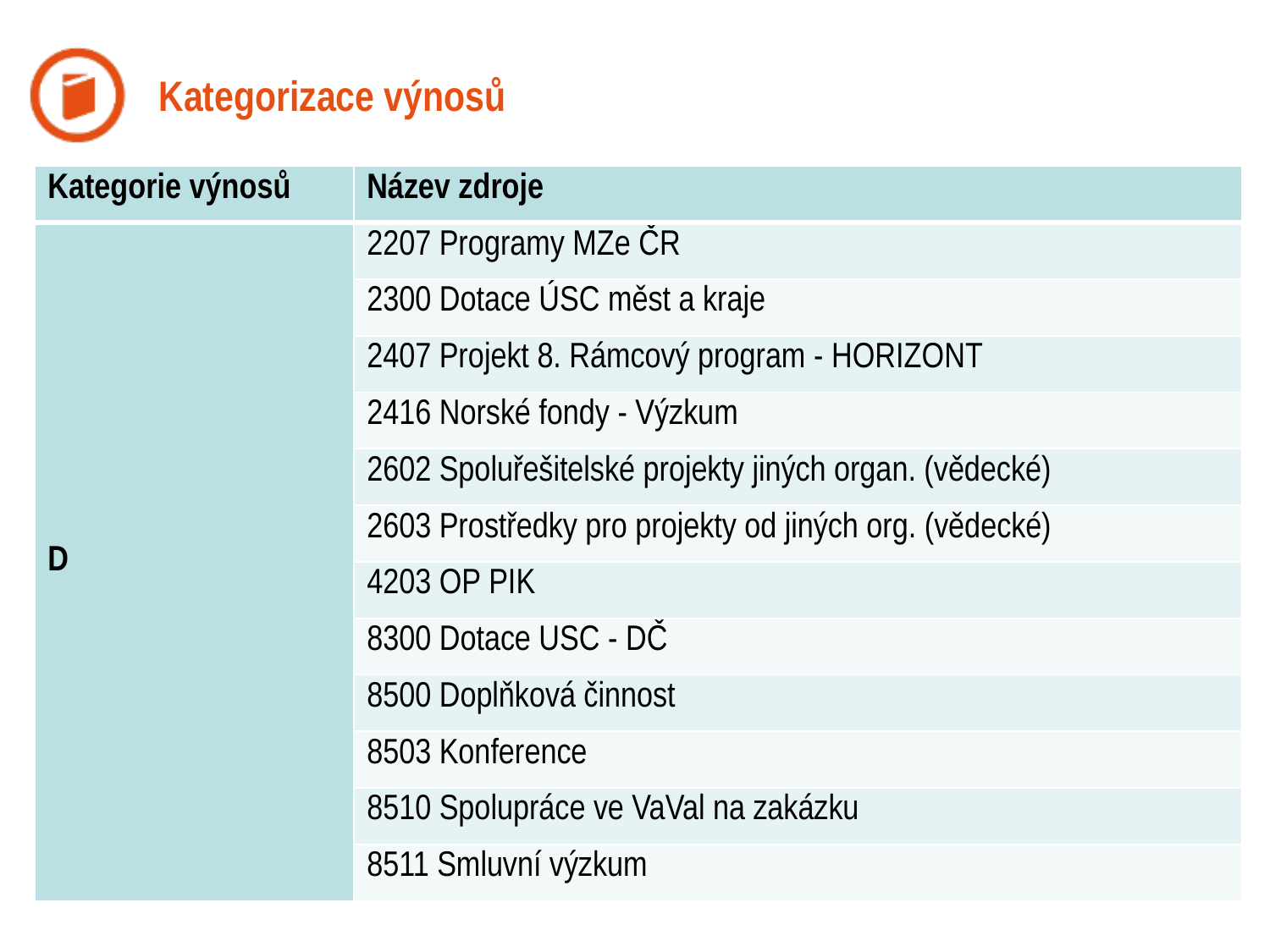

# Kategorizace výnosů
| Kategorie výnosů | Název zdroje |
| --- | --- |
| D | 2207 Programy MZe ČR |
|  | 2300 Dotace ÚSC měst a kraje |
|  | 2407 Projekt 8. Rámcový program - HORIZONT |
|  | 2416 Norské fondy - Výzkum |
|  | 2602 Spoluřešitelské projekty jiných organ. (vědecké) |
|  | 2603 Prostředky pro projekty od jiných org. (vědecké) |
|  | 4203 OP PIK |
|  | 8300 Dotace USC - DČ |
|  | 8500 Doplňková činnost |
|  | 8503 Konference |
|  | 8510 Spolupráce ve VaVal na zakázku |
|  | 8511 Smluvní výzkum |